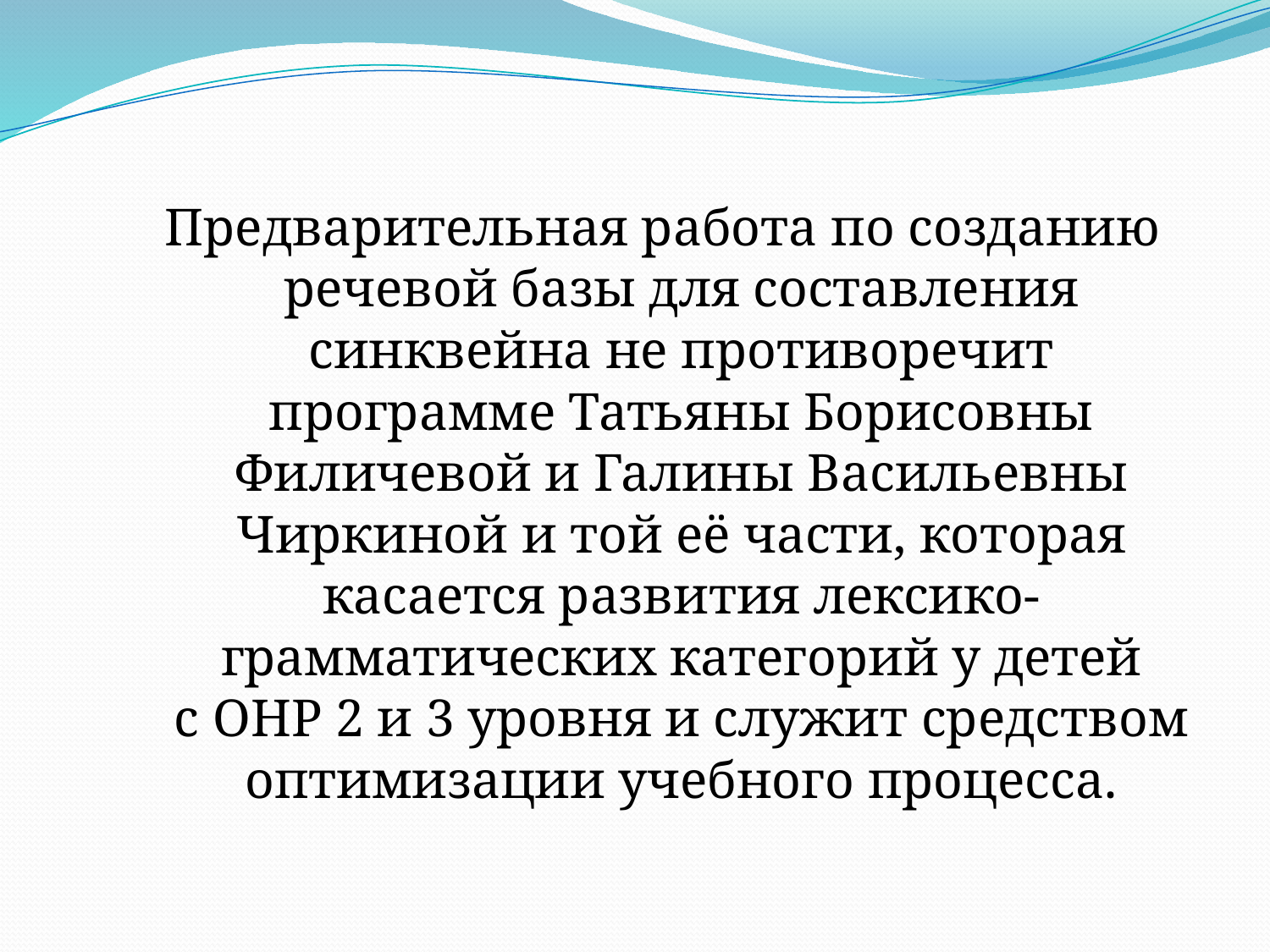

Предварительная работа по созданию речевой базы для составления синквейна не противоречит программе Татьяны Борисовны Филичевой и Галины Васильевны Чиркиной и той её части, которая касается развития лексико-грамматических категорий у детей с ОНР 2 и 3 уровня и служит средством оптимизации учебного процесса.